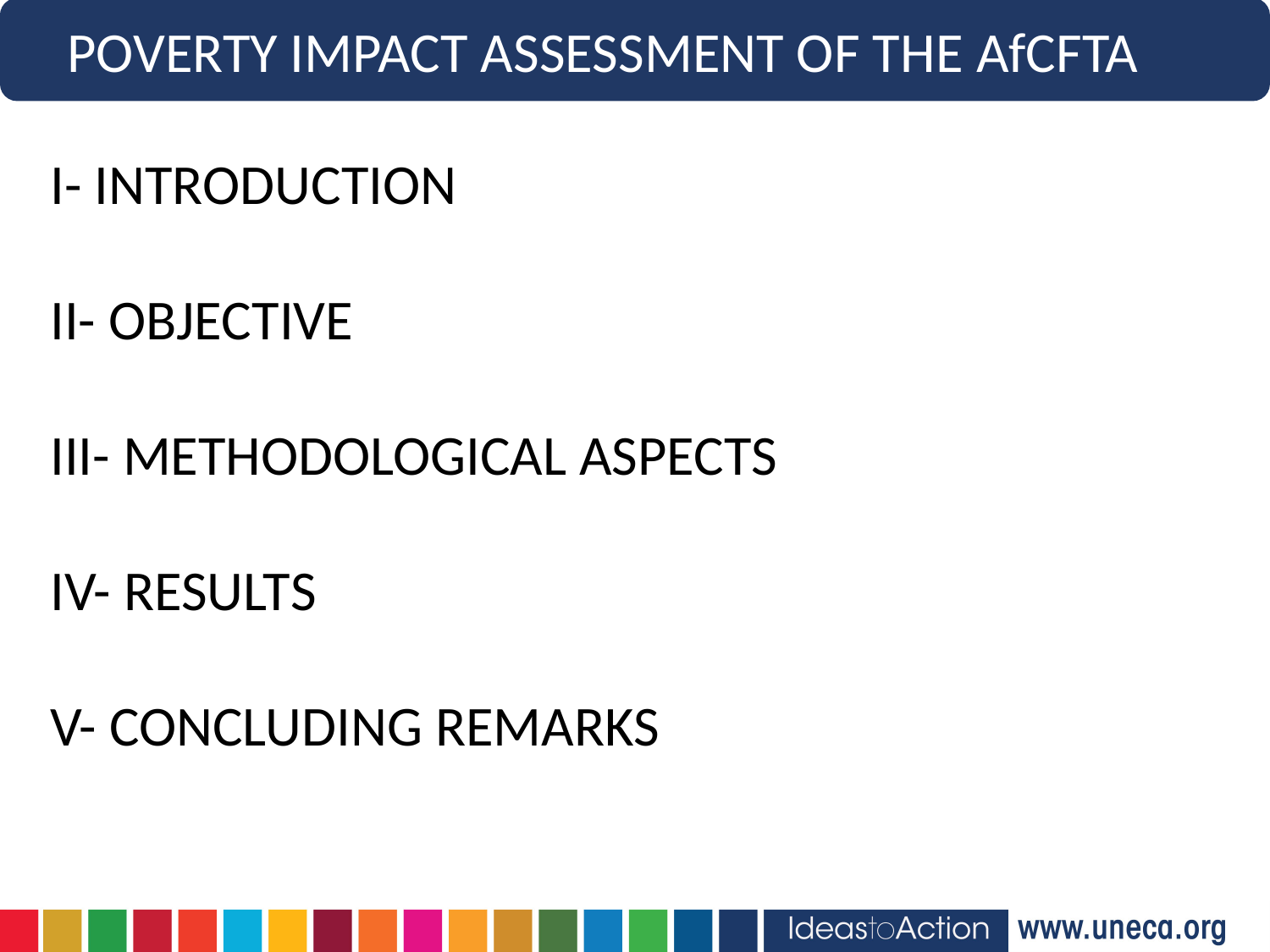

Poverty Impact Assessment of the AfCFTA
I- INTRODUCTION

II- OBJECTIVE

III- METHODOLOGICAL ASPECTS

IV- RESULTS

V- CONCLUDING REMARKS